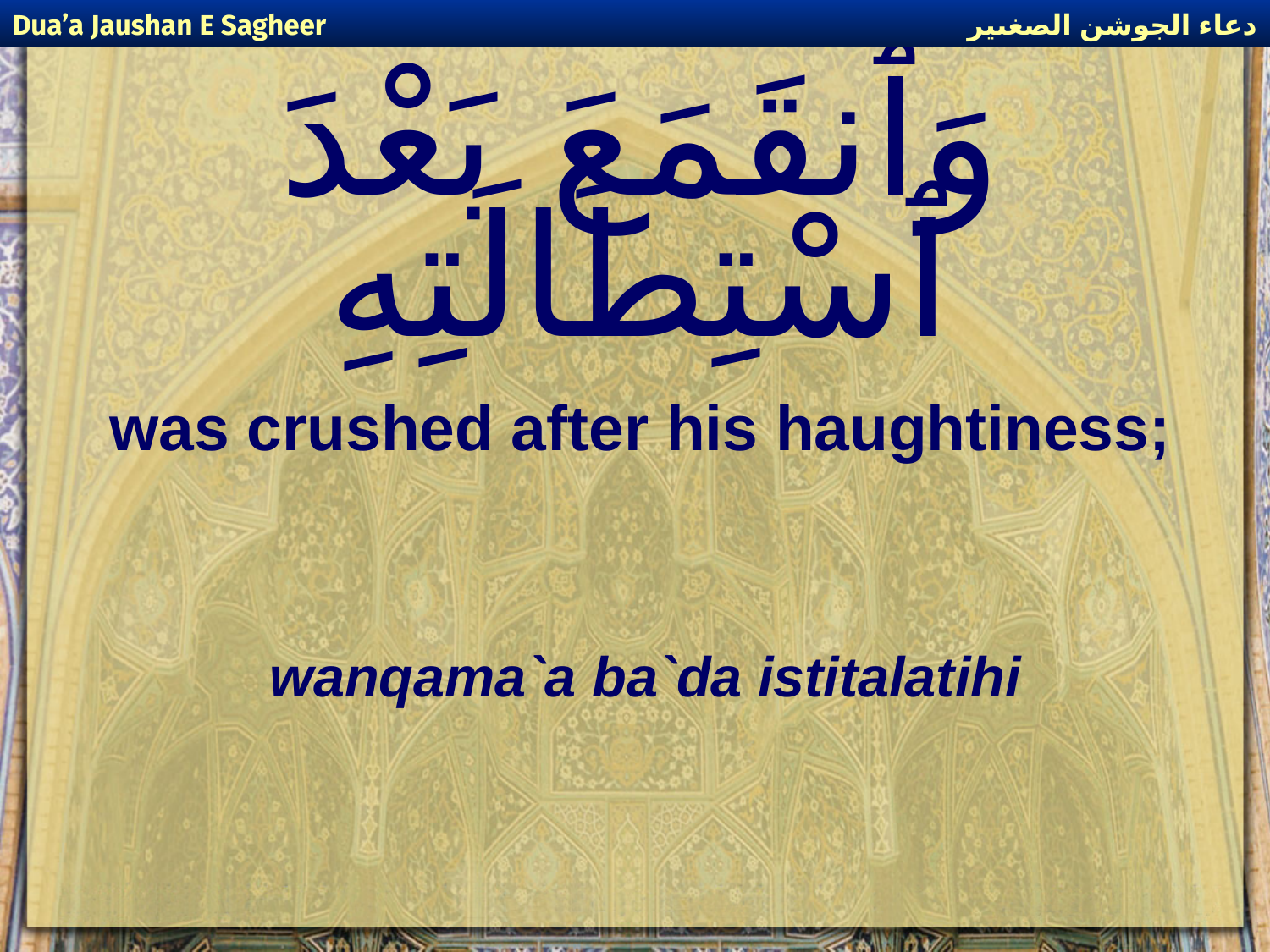

دعاء الجوشن الصغىير
Dua’a Jaushan E Sagheer
# وَٱنقَمَعَ بَعْدَ ٱسْتِطَالَتِهِ
was crushed after his haughtiness;
wanqama`a ba`da istitalatihi